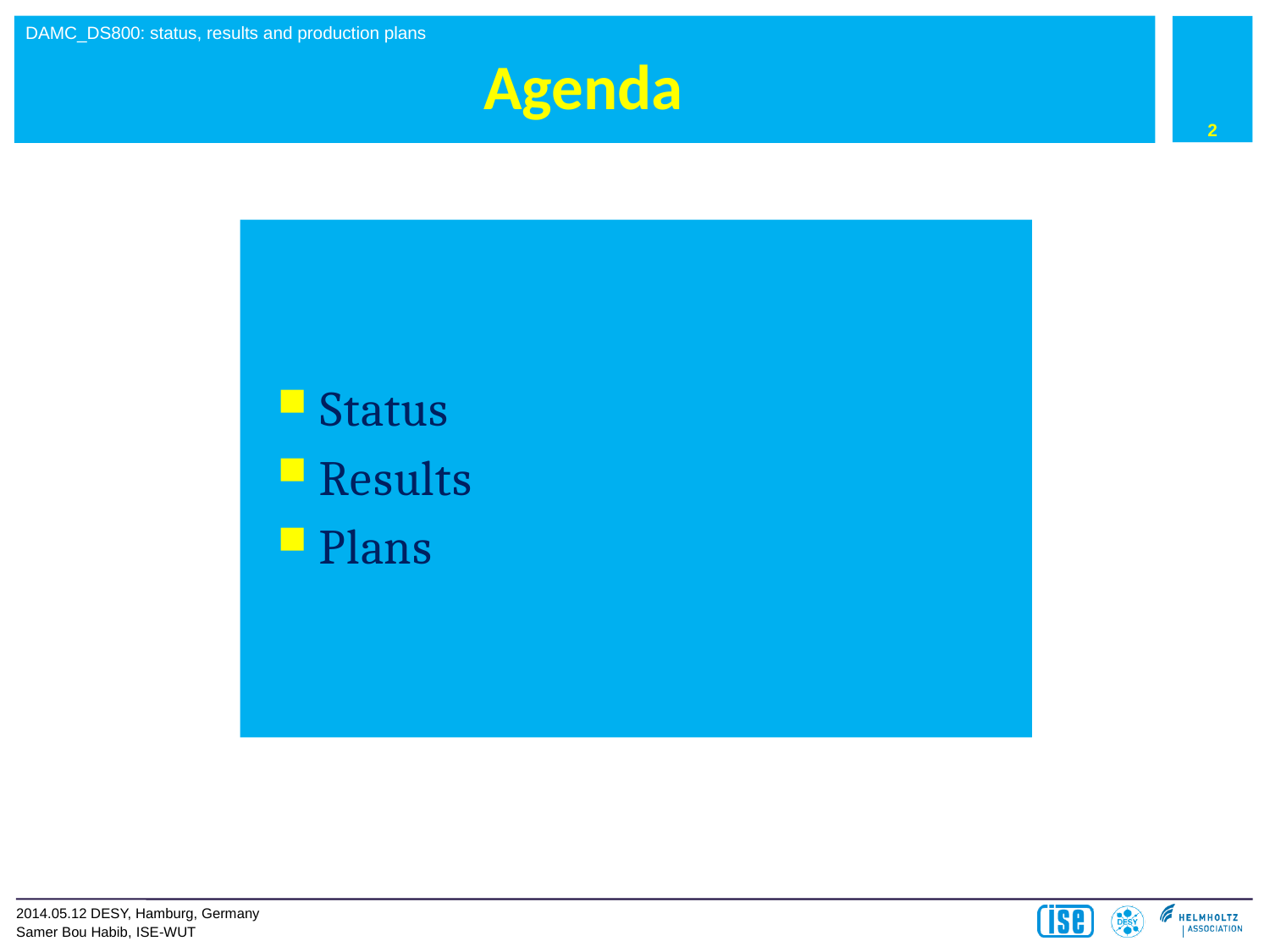

2
# Agenda
Status
Results
Plans
2014.05.12 DESY, Hamburg, Germany
Samer Bou Habib, ISE-WUT